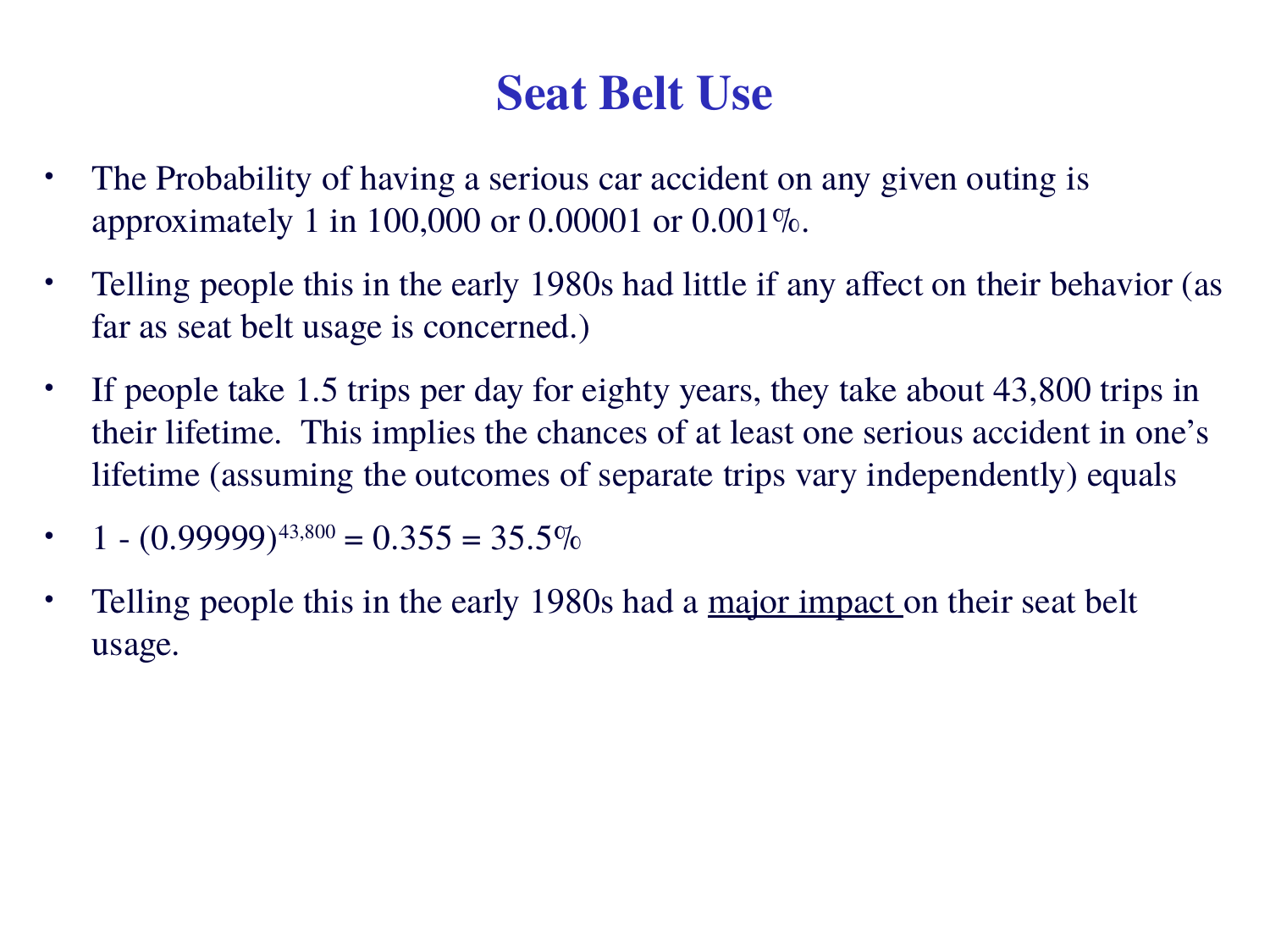

# Seat Belt Use
The Probability of having a serious car accident on any given outing is approximately 1 in 100,000 or 0.00001 or 0.001%.
Telling people this in the early 1980s had little if any affect on their behavior (as far as seat belt usage is concerned.)
If people take 1.5 trips per day for eighty years, they take about 43,800 trips in their lifetime.  This implies the chances of at least one serious accident in one’s lifetime (assuming the outcomes of separate trips vary independently) equals
1 - (0.99999)43,800 = 0.355 = 35.5%
Telling people this in the early 1980s had a major impact on their seat belt usage.